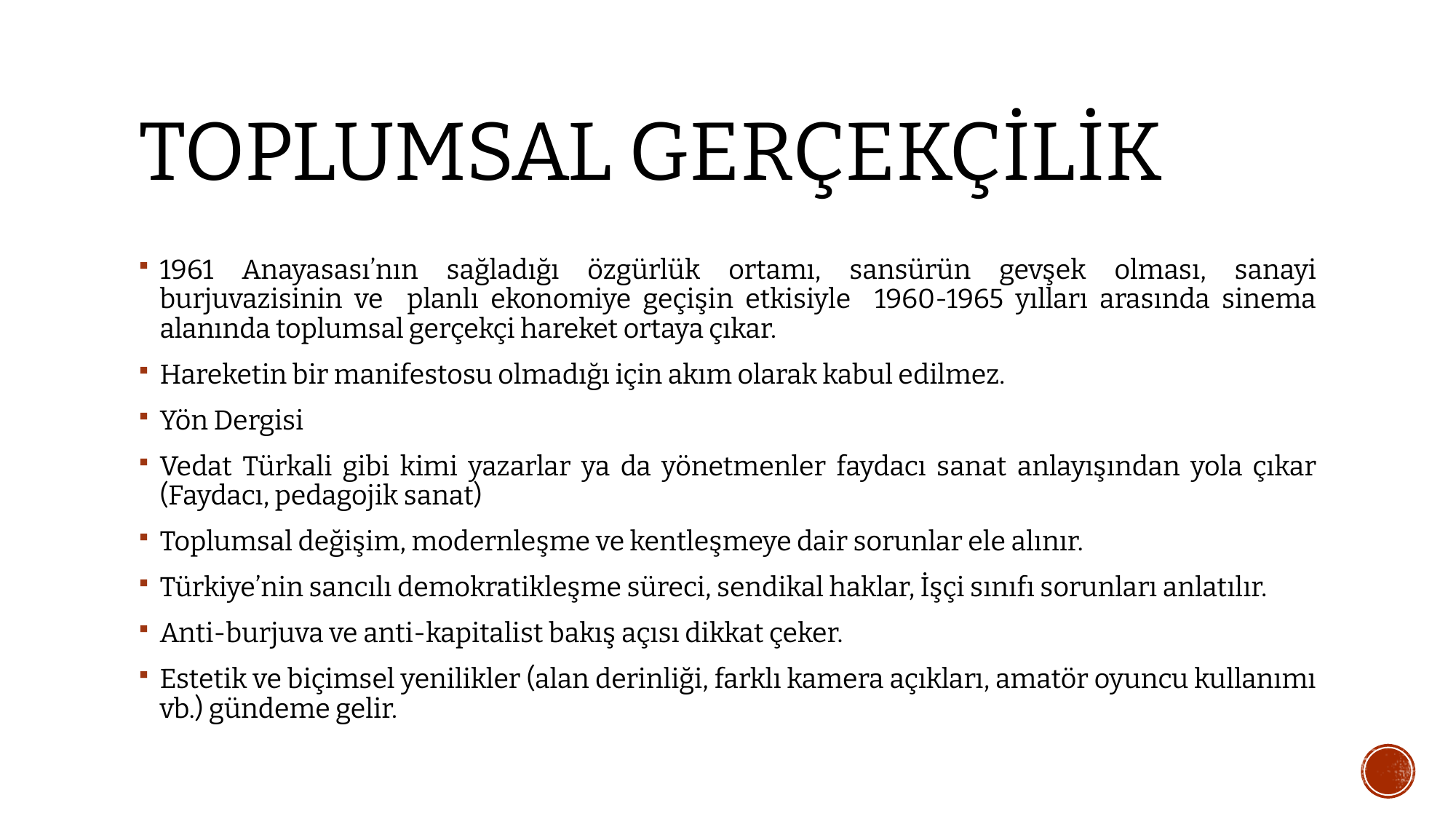

# TOPLUMSAL GERÇEKÇİLİK
1961 Anayasası’nın sağladığı özgürlük ortamı, sansürün gevşek olması, sanayi burjuvazisinin ve  planlı ekonomiye geçişin etkisiyle  1960-1965 yılları arasında sinema alanında toplumsal gerçekçi hareket ortaya çıkar.
Hareketin bir manifestosu olmadığı için akım olarak kabul edilmez.
Yön Dergisi
Vedat Türkali gibi kimi yazarlar ya da yönetmenler faydacı sanat anlayışından yola çıkar (Faydacı, pedagojik sanat)
Toplumsal değişim, modernleşme ve kentleşmeye dair sorunlar ele alınır.
Türkiye’nin sancılı demokratikleşme süreci, sendikal haklar, İşçi sınıfı sorunları anlatılır.
Anti-burjuva ve anti-kapitalist bakış açısı dikkat çeker.
Estetik ve biçimsel yenilikler (alan derinliği, farklı kamera açıkları, amatör oyuncu kullanımı vb.) gündeme gelir.